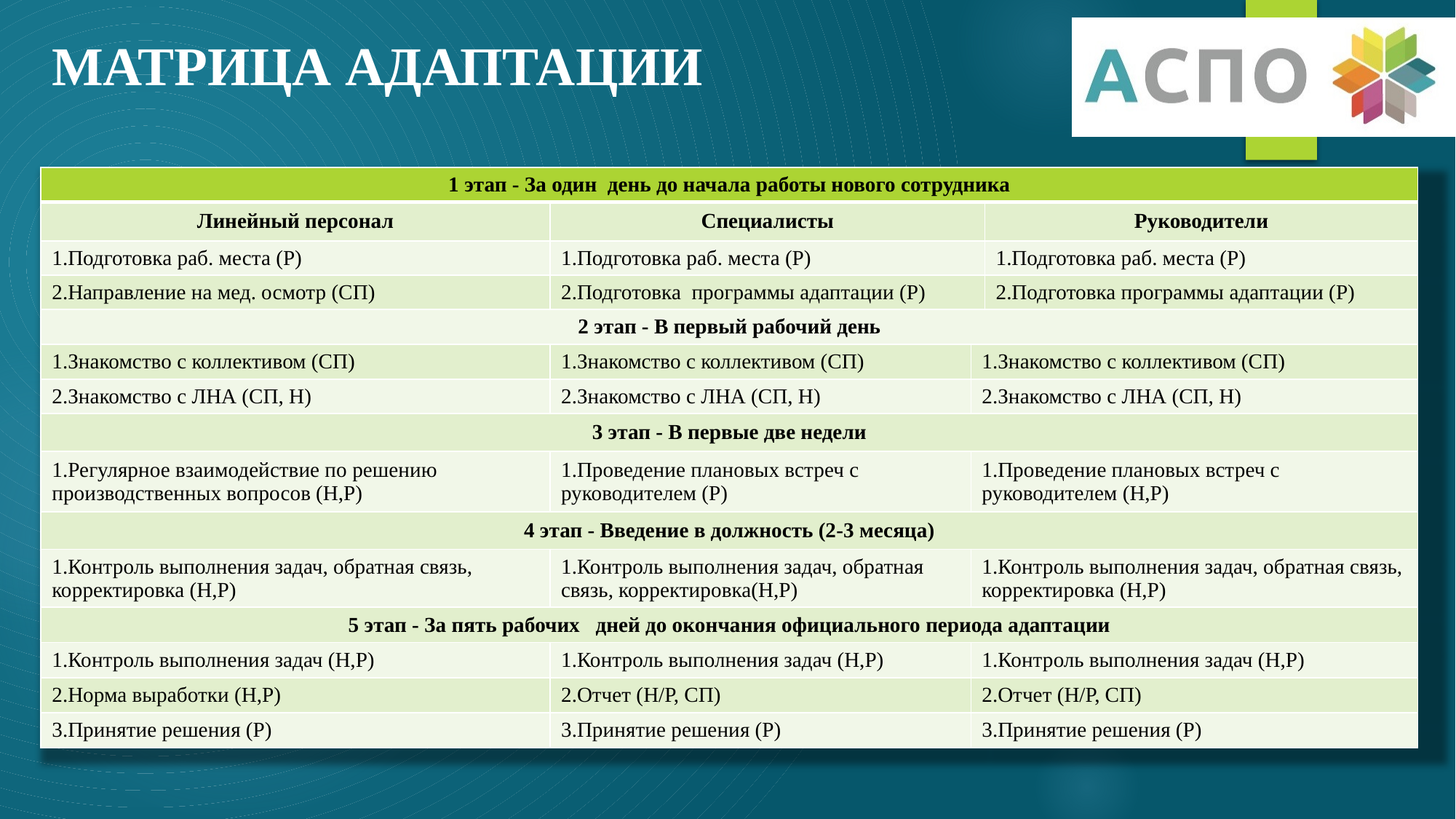

# МАТРИЦА АДАПТАЦИИ
| 1 этап - За один день до начала работы нового сотрудника |  |  |  |
| --- | --- | --- | --- |
| Линейный персонал | Специалисты |  | Руководители |
| 1.Подготовка раб. места (Р) | 1.Подготовка раб. места (Р) |  | 1.Подготовка раб. места (Р) |
| 2.Направление на мед. осмотр (СП) | 2.Подготовка программы адаптации (Р) |  | 2.Подготовка программы адаптации (Р) |
| 2 этап - В первый рабочий день |  |  |  |
| 1.Знакомство с коллективом (СП) | 1.Знакомство с коллективом (СП) | 1.Знакомство с коллективом (СП) |  |
| 2.Знакомство с ЛНА (СП, Н) | 2.Знакомство с ЛНА (СП, Н) | 2.Знакомство с ЛНА (СП, Н) |  |
| 3 этап - В первые две недели |  |  |  |
| 1.Регулярное взаимодействие по решению производственных вопросов (Н,Р) | 1.Проведение плановых встреч с руководителем (Р) | 1.Проведение плановых встреч с руководителем (Н,Р) |  |
| 4 этап - Введение в должность (2-3 месяца) |  |  |  |
| 1.Контроль выполнения задач, обратная связь, корректировка (Н,Р) | 1.Контроль выполнения задач, обратная связь, корректировка(Н,Р) | 1.Контроль выполнения задач, обратная связь, корректировка (Н,Р) |  |
| 5 этап - За пять рабочих дней до окончания официального периода адаптации |  |  |  |
| 1.Контроль выполнения задач (Н,Р) | 1.Контроль выполнения задач (Н,Р) | 1.Контроль выполнения задач (Н,Р) |  |
| 2.Норма выработки (Н,Р) | 2.Отчет (Н/Р, СП) | 2.Отчет (Н/Р, СП) |  |
| 3.Принятие решения (Р) | 3.Принятие решения (Р) | 3.Принятие решения (Р) |  |